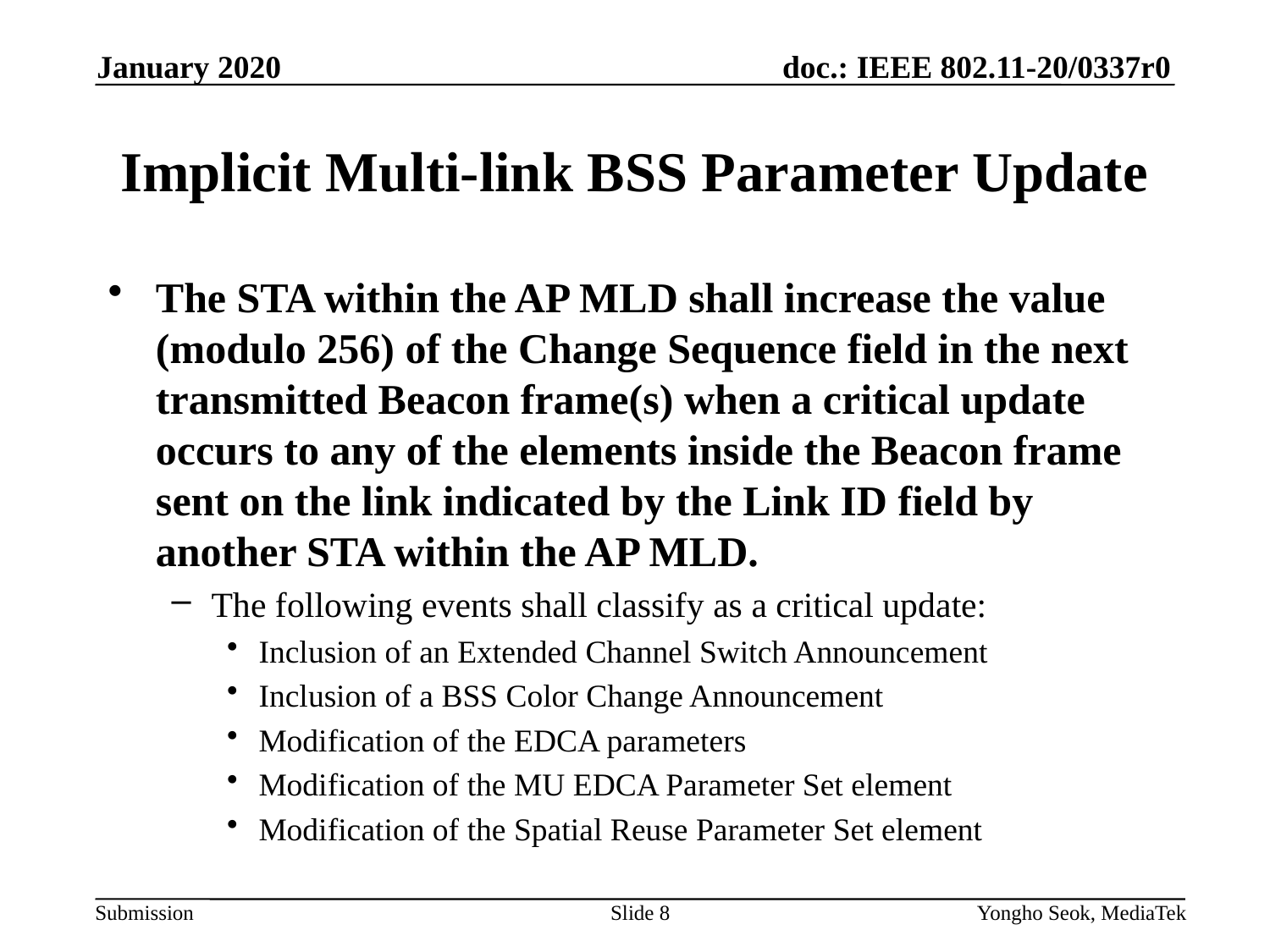

January 2020
# Implicit Multi-link BSS Parameter Update
The STA within the AP MLD shall increase the value (modulo 256) of the Change Sequence field in the next transmitted Beacon frame(s) when a critical update occurs to any of the elements inside the Beacon frame sent on the link indicated by the Link ID field by another STA within the AP MLD.
The following events shall classify as a critical update:
Inclusion of an Extended Channel Switch Announcement
Inclusion of a BSS Color Change Announcement
Modification of the EDCA parameters
Modification of the MU EDCA Parameter Set element
Modification of the Spatial Reuse Parameter Set element
Slide 8
Yongho Seok, MediaTek